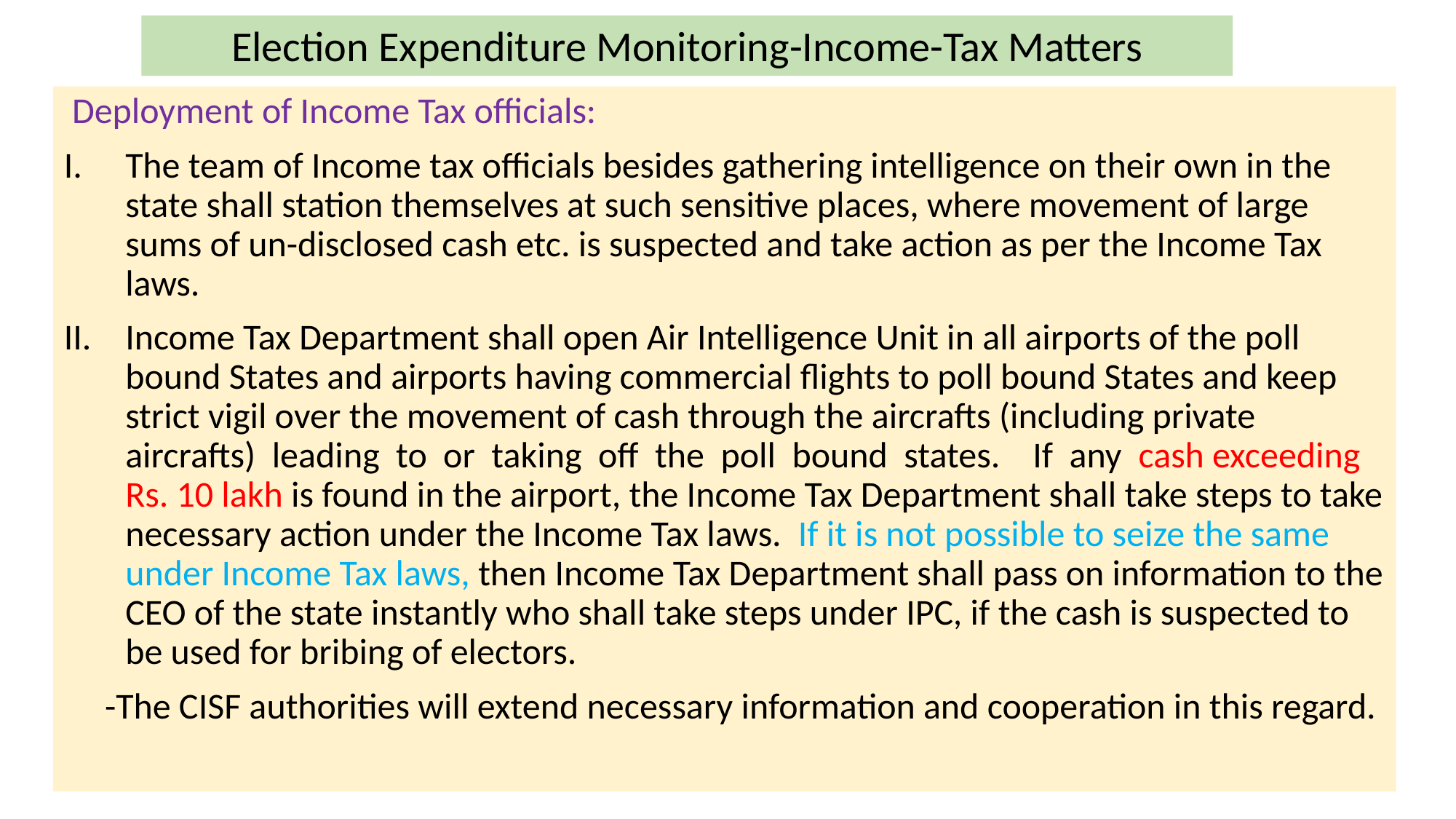

# Election Expenditure Monitoring-Income-Tax Matters
 Deployment of Income Tax officials:
The team of Income tax officials besides gathering intelligence on their own in the state shall station themselves at such sensitive places, where movement of large sums of un-disclosed cash etc. is suspected and take action as per the Income Tax laws.
Income Tax Department shall open Air Intelligence Unit in all airports of the poll bound States and airports having commercial flights to poll bound States and keep strict vigil over the movement of cash through the aircrafts (including private  aircrafts)  leading  to  or  taking  off  the  poll  bound  states.    If  any  cash exceeding Rs. 10 lakh is found in the airport, the Income Tax Department shall take steps to take necessary action under the Income Tax laws.  If it is not possible to seize the same under Income Tax laws, then Income Tax Department shall pass on information to the CEO of the state instantly who shall take steps under IPC, if the cash is suspected to be used for bribing of electors.
     -The CISF authorities will extend necessary information and cooperation in this regard.